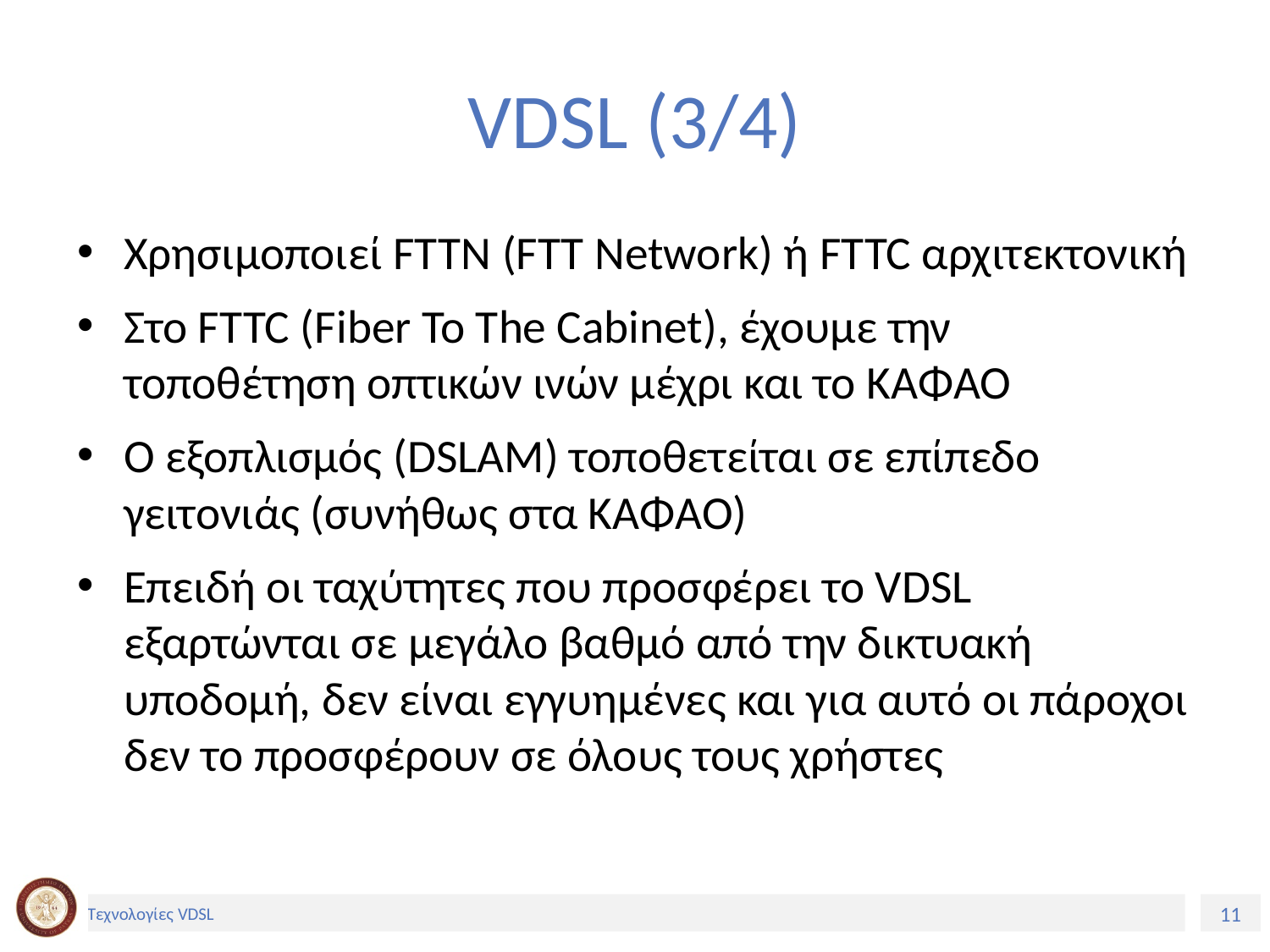

# VDSL (3/4)
Χρησιμοποιεί FTTN (FTT Network) ή FTTC αρχιτεκτονική
Στο FTTC (Fiber To The Cabinet), έχουμε την τοποθέτηση οπτικών ινών μέχρι και το ΚΑΦΑΟ
Ο εξοπλισμός (DSLAM) τοποθετείται σε επίπεδο γειτονιάς (συνήθως στα ΚΑΦΑΟ)
Επειδή οι ταχύτητες που προσφέρει το VDSL εξαρτώνται σε μεγάλο βαθμό από την δικτυακή υποδομή, δεν είναι εγγυημένες και για αυτό οι πάροχοι δεν το προσφέρουν σε όλους τους χρήστες